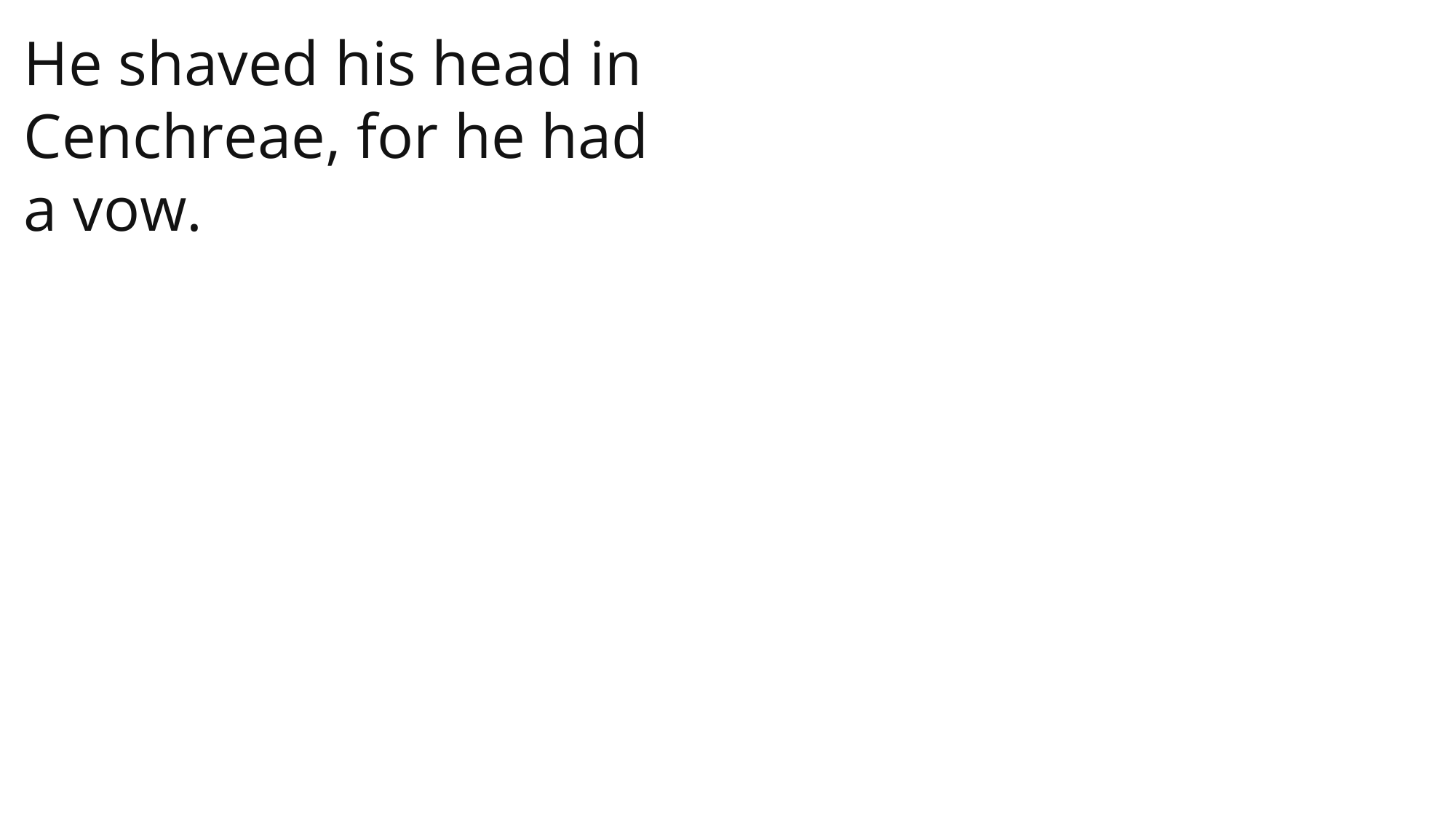

He shaved his head in Cenchreae, for he had a vow.